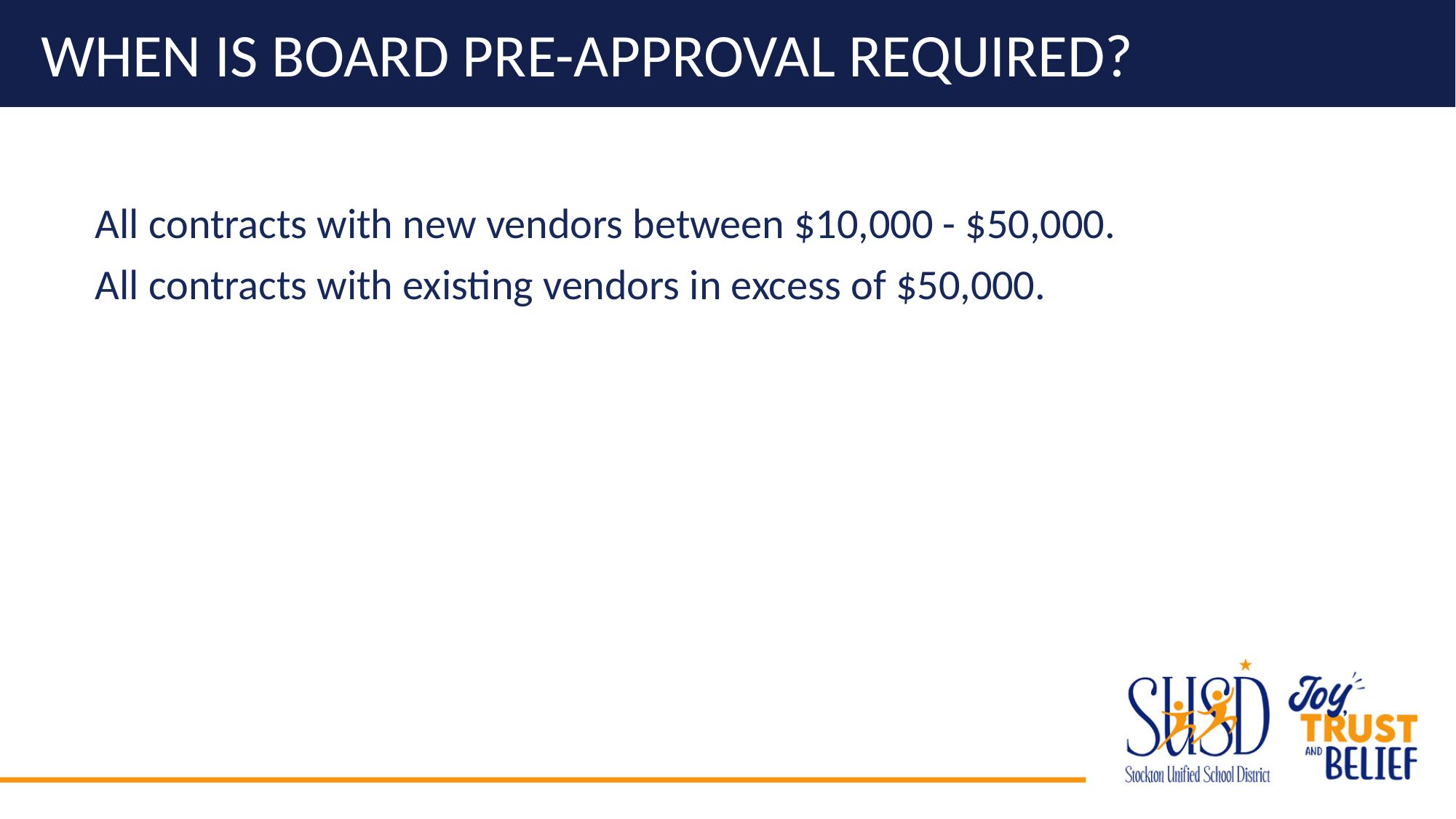

# WHEN IS BOARD PRE-APPROVAL REQUIRED?

All contracts with new vendors between $10,000 - $50,000.
All contracts with existing vendors in excess of $50,000.